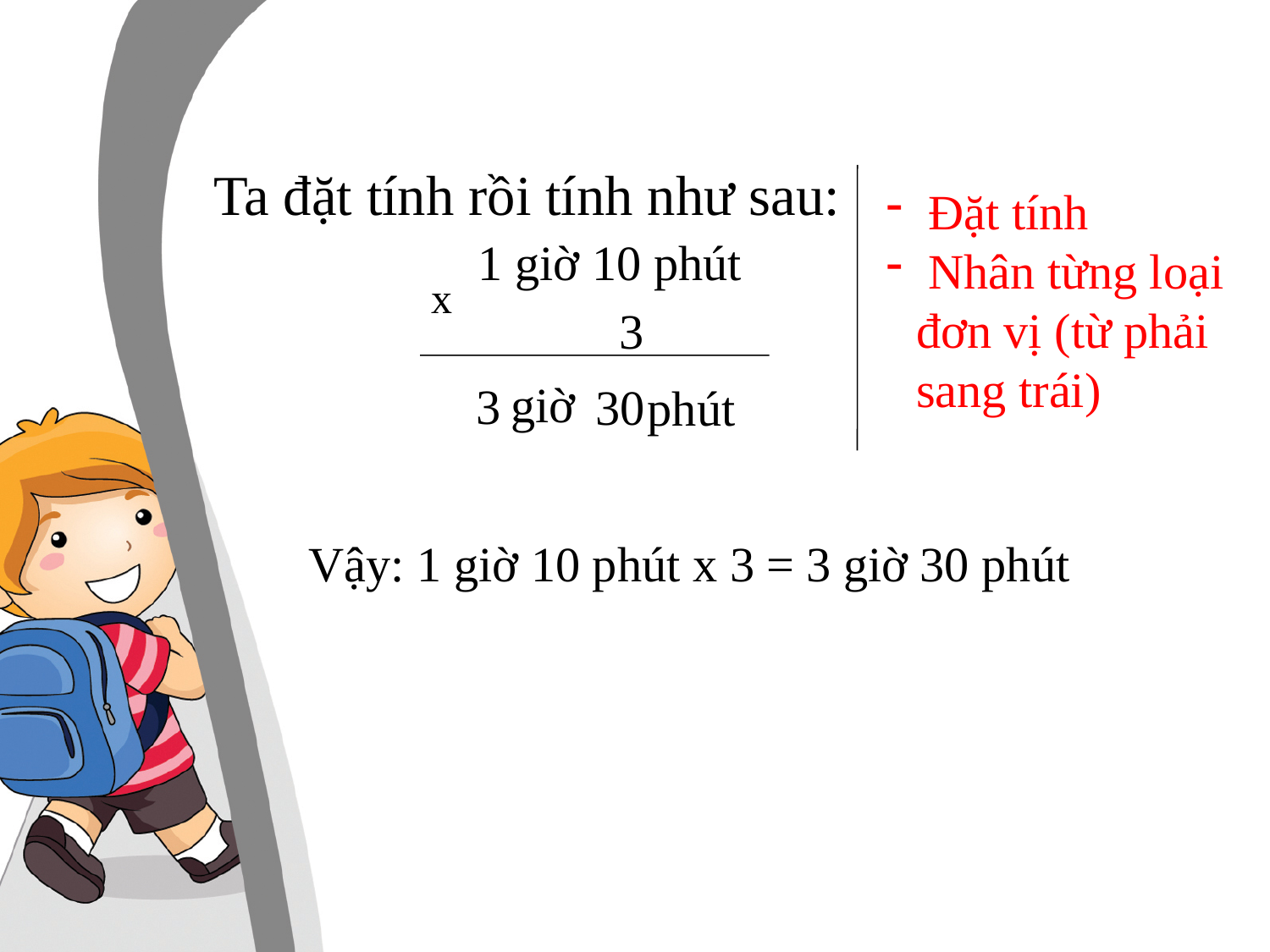

Ta đặt tính rồi tính như sau:
 Đặt tính
 Nhân từng loại đơn vị (từ phải sang trái)
1 giờ 10 phút
x
3

giờ
3
30
phút
Vậy: 1 giờ 10 phút x 3 =
3 giờ 30 phút